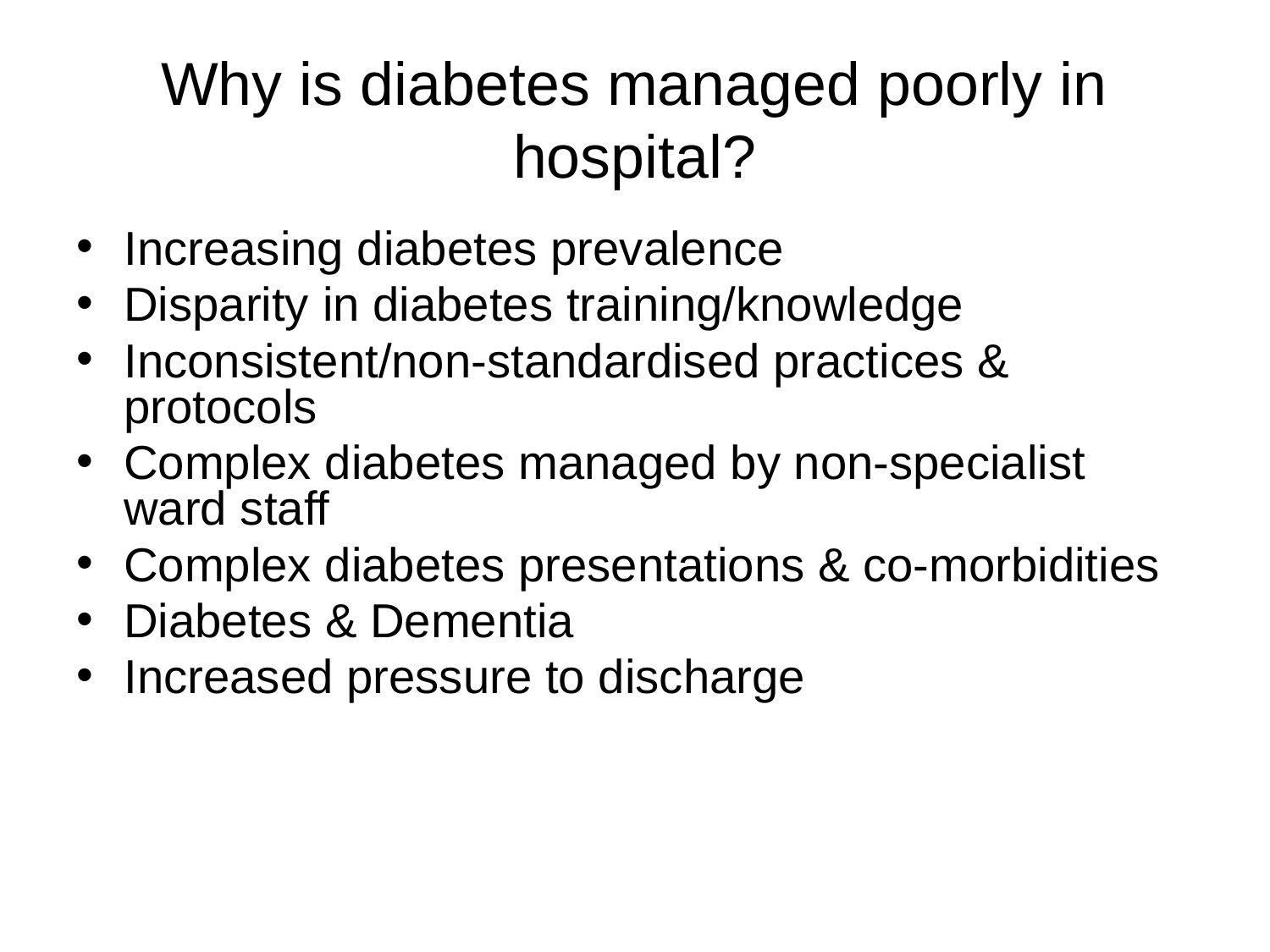

# Why is diabetes managed poorly in hospital?
Increasing diabetes prevalence
Disparity in diabetes training/knowledge
Inconsistent/non-standardised practices & protocols
Complex diabetes managed by non-specialist ward staff
Complex diabetes presentations & co-morbidities
Diabetes & Dementia
Increased pressure to discharge